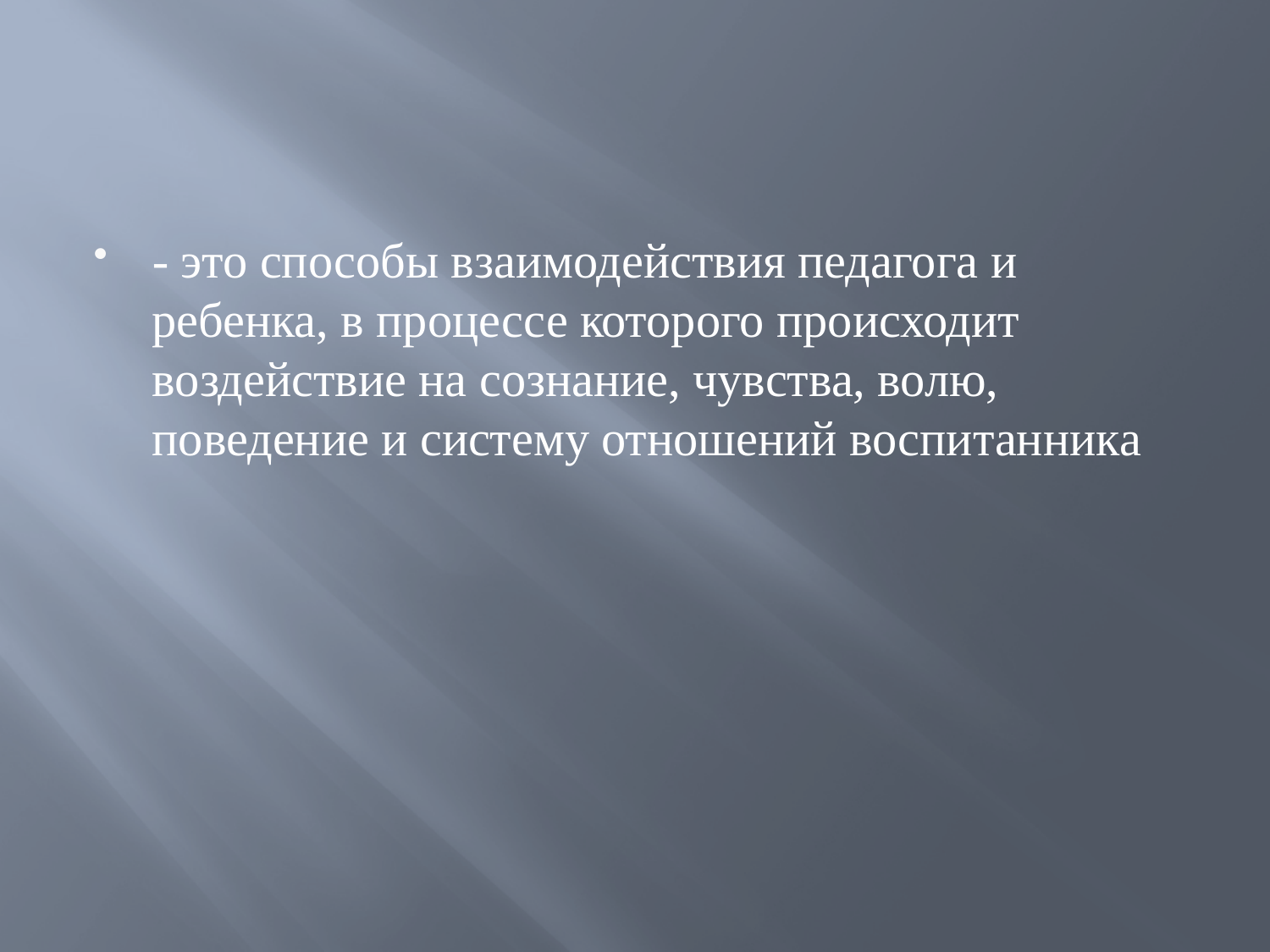

#
- это способы взаимодействия педагога и ребенка, в процессе которого происходит воздействие на сознание, чувства, волю, поведение и систему отношений воспитанника